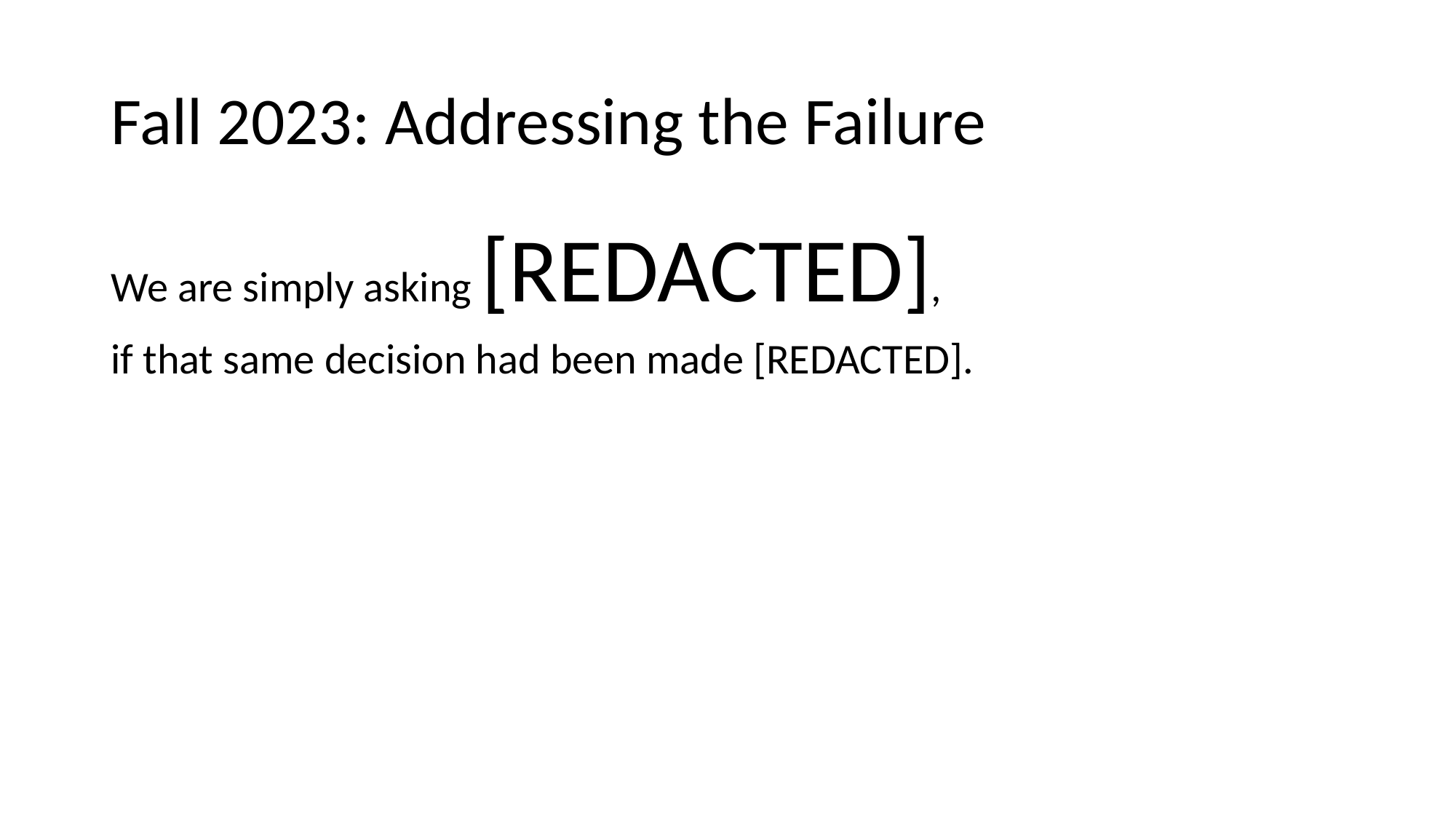

# Fall 2023: Addressing the Failure
We are simply asking [REDACTED],
if that same decision had been made [REDACTED].